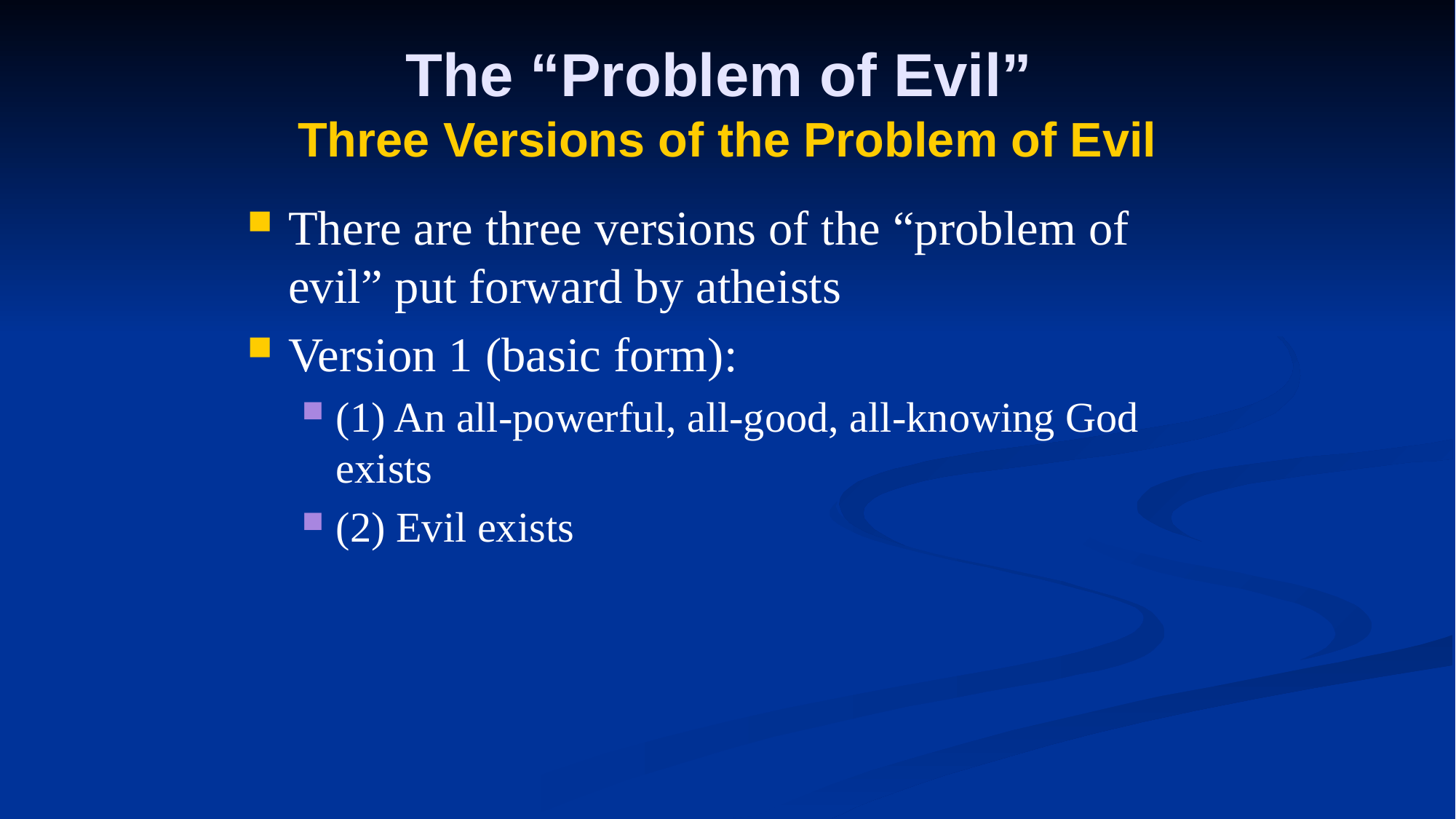

# The “Problem of Evil” Three Versions of the Problem of Evil
There are three versions of the “problem of evil” put forward by atheists
Version 1 (basic form):
(1) An all-powerful, all-good, all-knowing God exists
(2) Evil exists